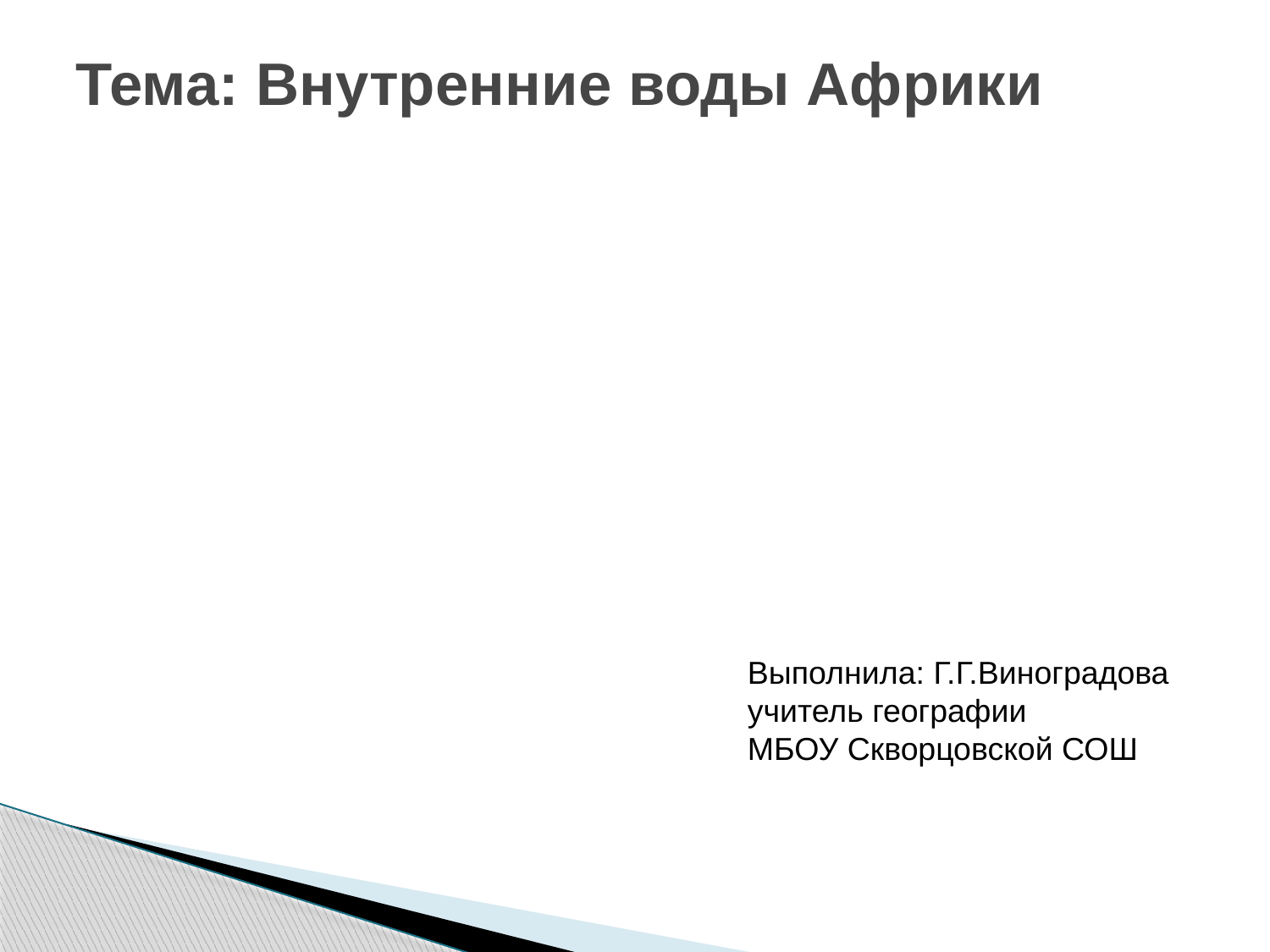

# Тема: Внутренние воды Африки

Выполнила: Г.Г.Виноградова
учитель географии
МБОУ Скворцовской СОШ